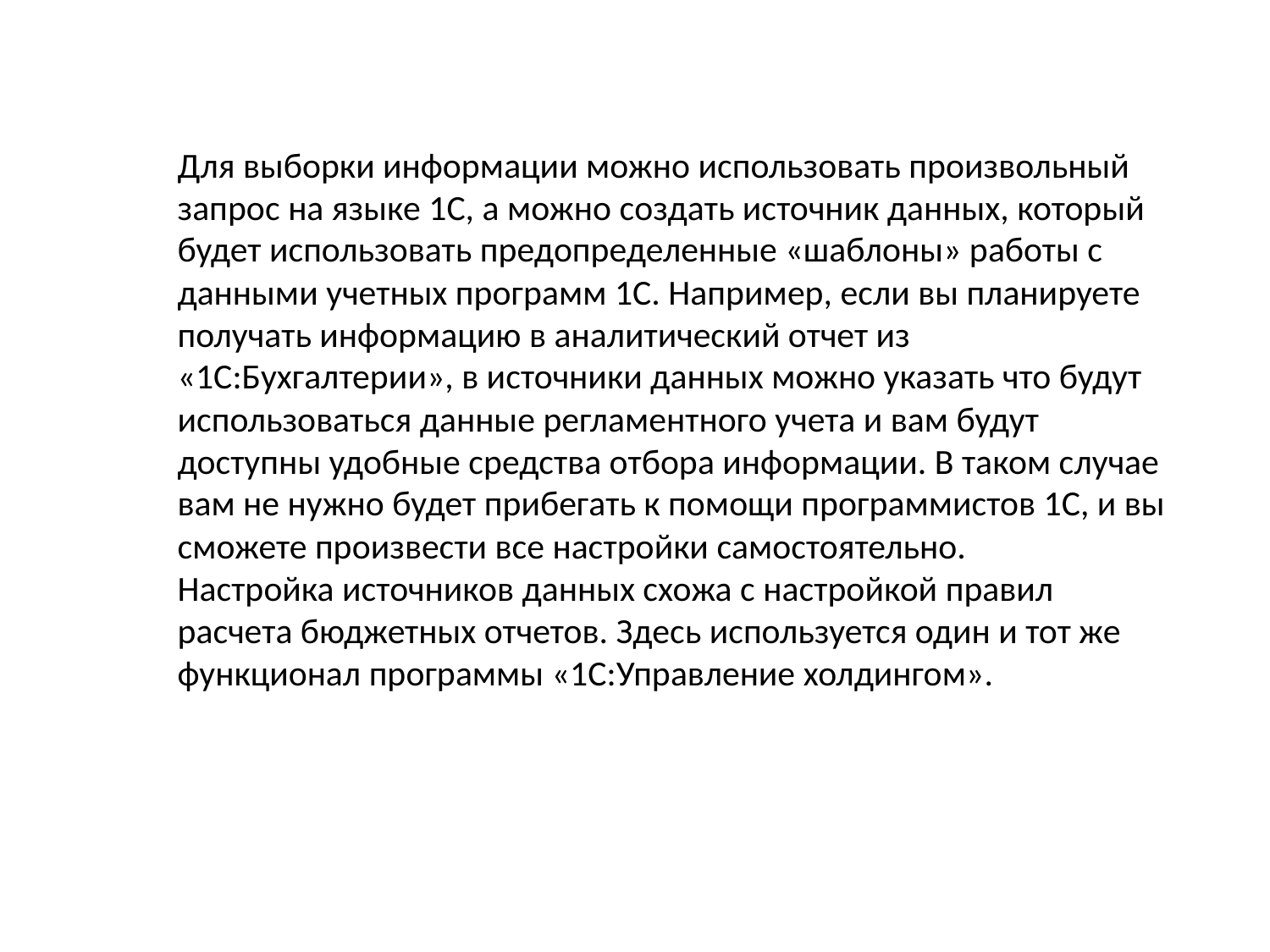

Для выборки информации можно использовать произвольный запрос на языке 1С, а можно создать источник данных, который будет использовать предопределенные «шаблоны» работы с данными учетных программ 1С. Например, если вы планируете получать информацию в аналитический отчет из «1С:Бухгалтерии», в источники данных можно указать что будут использоваться данные регламентного учета и вам будут доступны удобные средства отбора информации. В таком случае вам не нужно будет прибегать к помощи программистов 1С, и вы сможете произвести все настройки самостоятельно.
Настройка источников данных схожа с настройкой правил расчета бюджетных отчетов. Здесь используется один и тот же функционал программы «1С:Управление холдингом».